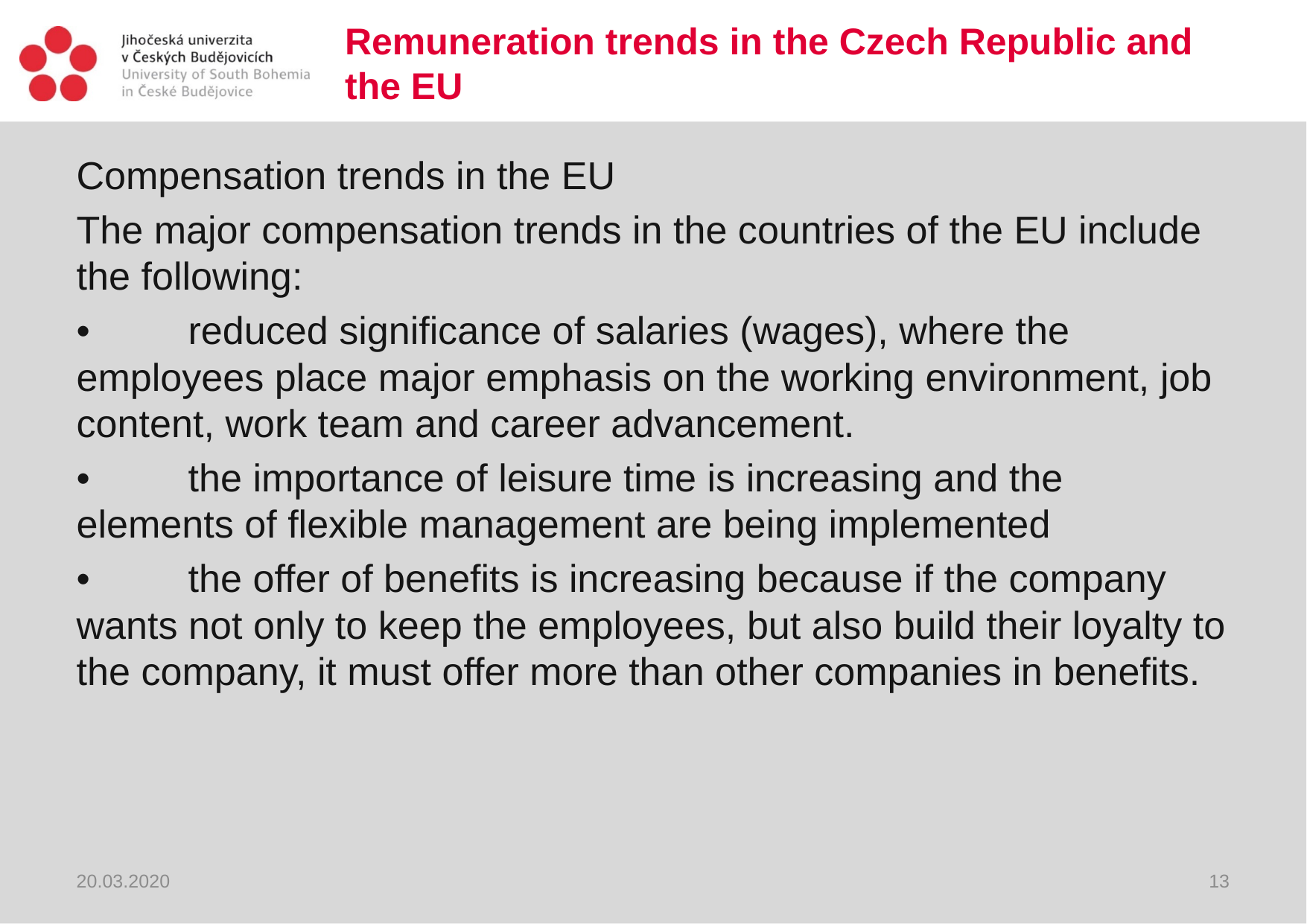

# Remuneration trends in the Czech Republic and the EU
Compensation trends in the EU
The major compensation trends in the countries of the EU include the following:
•	reduced significance of salaries (wages), where the employees place major emphasis on the working environment, job content, work team and career advancement.
•	the importance of leisure time is increasing and the elements of flexible management are being implemented
•	the offer of benefits is increasing because if the company wants not only to keep the employees, but also build their loyalty to the company, it must offer more than other companies in benefits.

20.03.2020
13